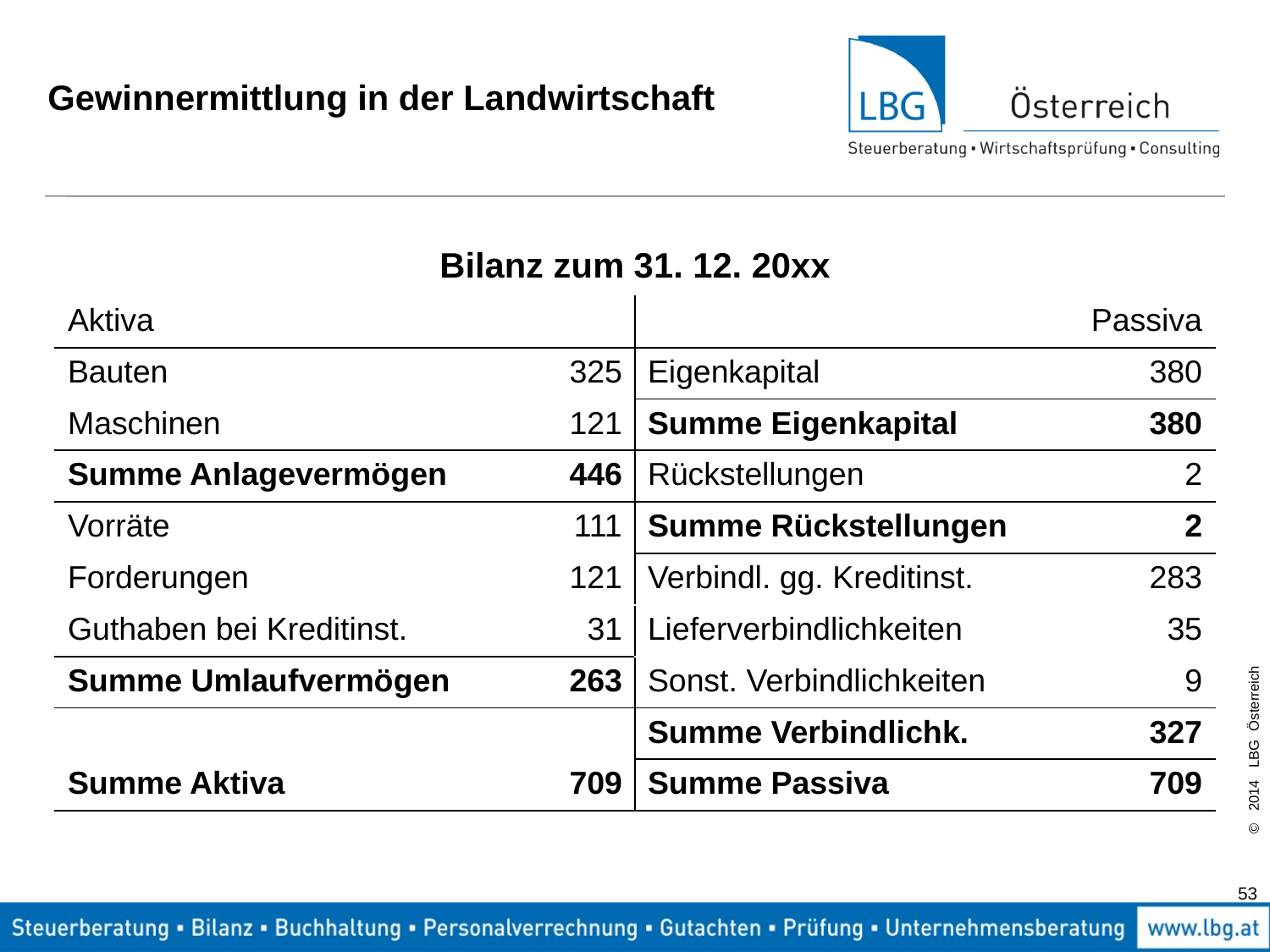

# Gewinnermittlung in der Landwirtschaft
Bilanz zum 31. 12. 20xx

| Aktiva |  |  | Passiva |
| --- | --- | --- | --- |
| Bauten | 325 | Eigenkapital | 380 |
| Maschinen | 121 | Summe Eigenkapital | 380 |
| Summe Anlagevermögen | 446 | Rückstellungen | 2 |
| Vorräte | 111 | Summe Rückstellungen | 2 |
| Forderungen | 121 | Verbindl. gg. Kreditinst. | 283 |
| Guthaben bei Kreditinst. | 31 | Lieferverbindlichkeiten | 35 |
| Summe Umlaufvermögen | 263 | Sonst. Verbindlichkeiten | 9 |
|  |  | Summe Verbindlichk. | 327 |
| Summe Aktiva | 709 | Summe Passiva | 709 |
53